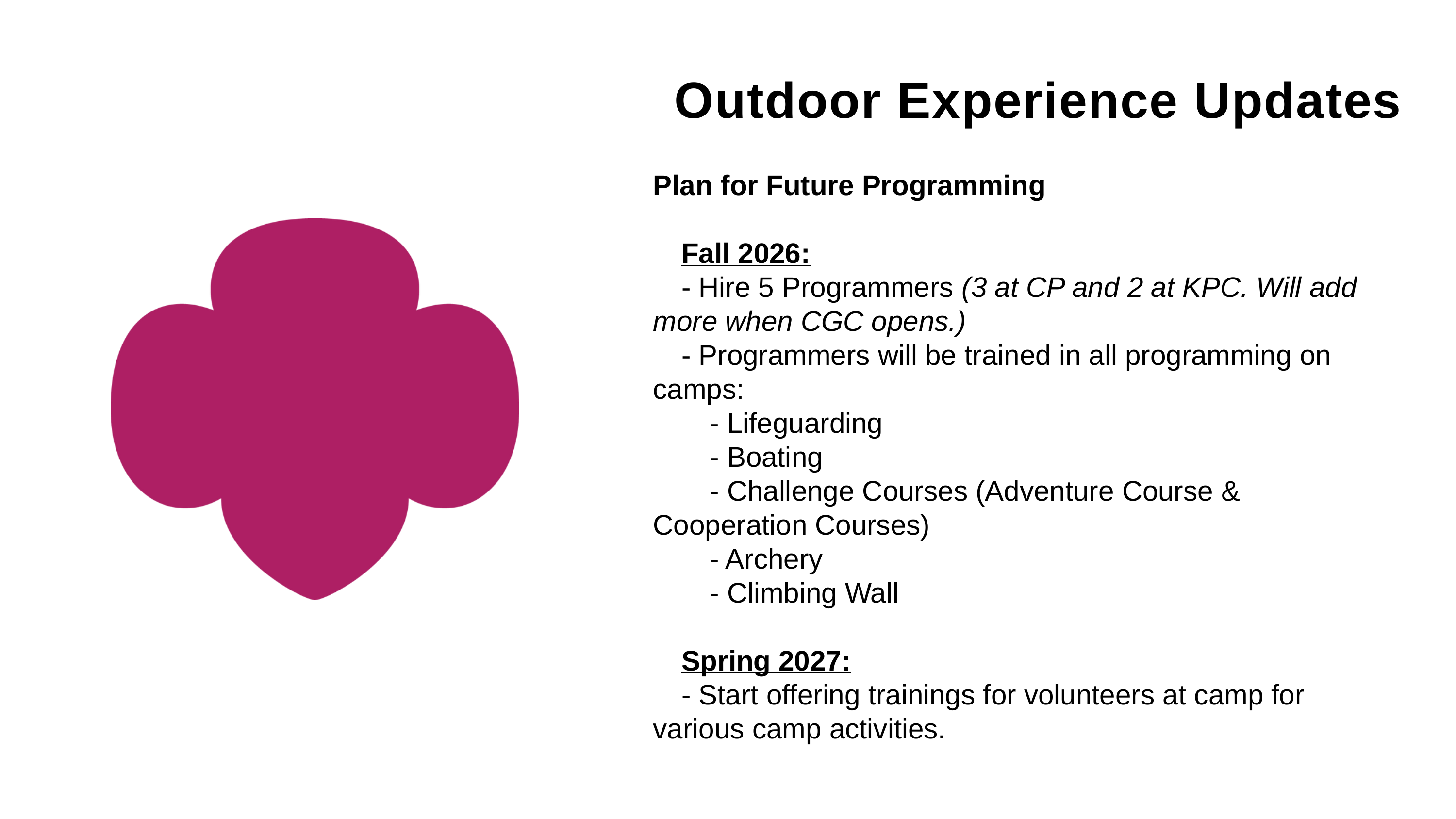

Outdoor Experience Updates

Plan for Future Programming

 Fall 2026:
 - Hire 5 Programmers (3 at CP and 2 at KPC. Will add more when CGC opens.)
 - Programmers will be trained in all programming on camps:
  - Lifeguarding
  - Boating
  - Challenge Courses (Adventure Course & 	Cooperation Courses)
  - Archery
  - Climbing Wall

 Spring 2027:
 - Start offering trainings for volunteers at camp for 	various camp activities.